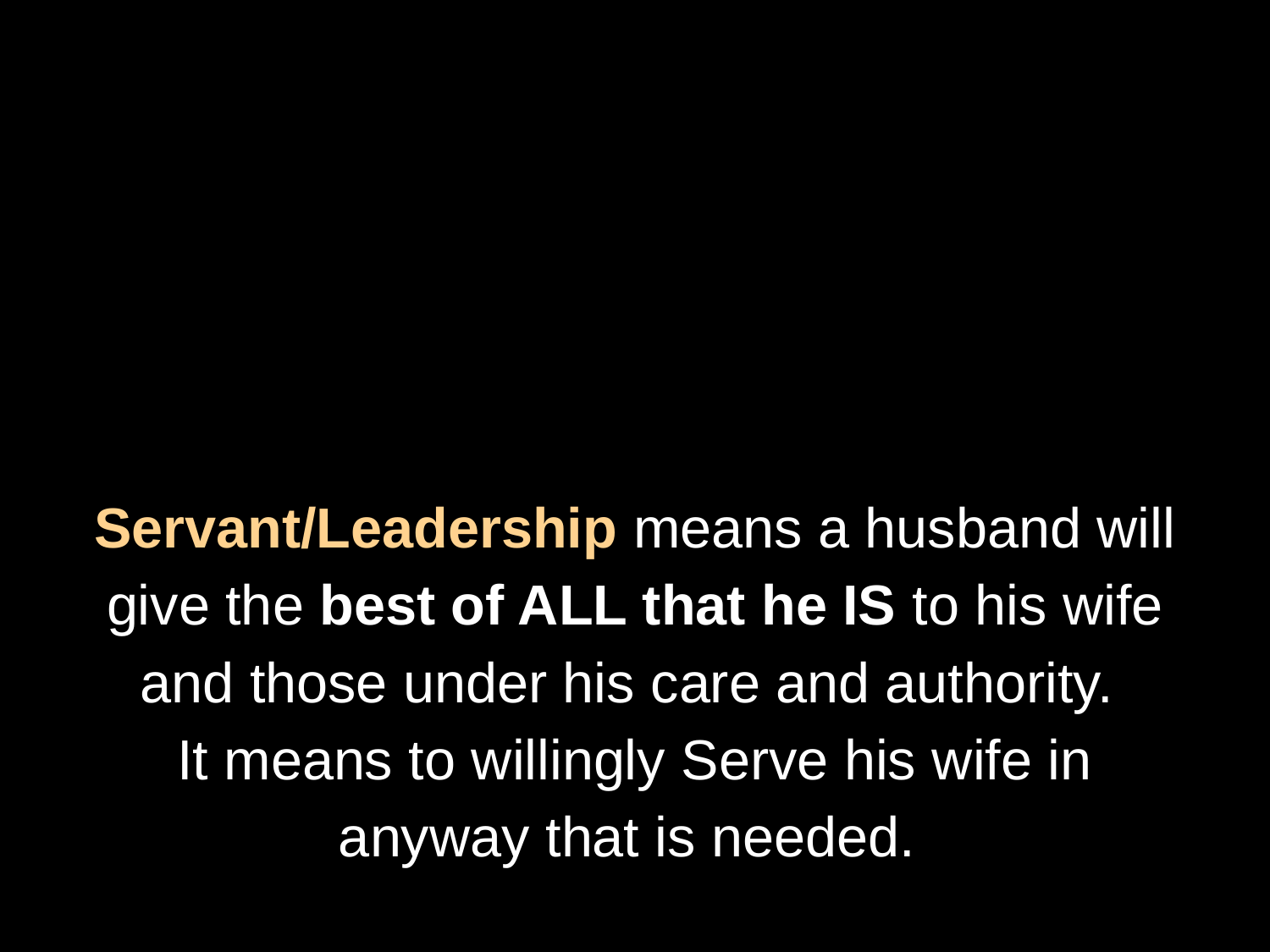

Servant/Leadership means a husband will give the best of ALL that he IS to his wife and those under his care and authority.
It means to willingly Serve his wife in anyway that is needed.